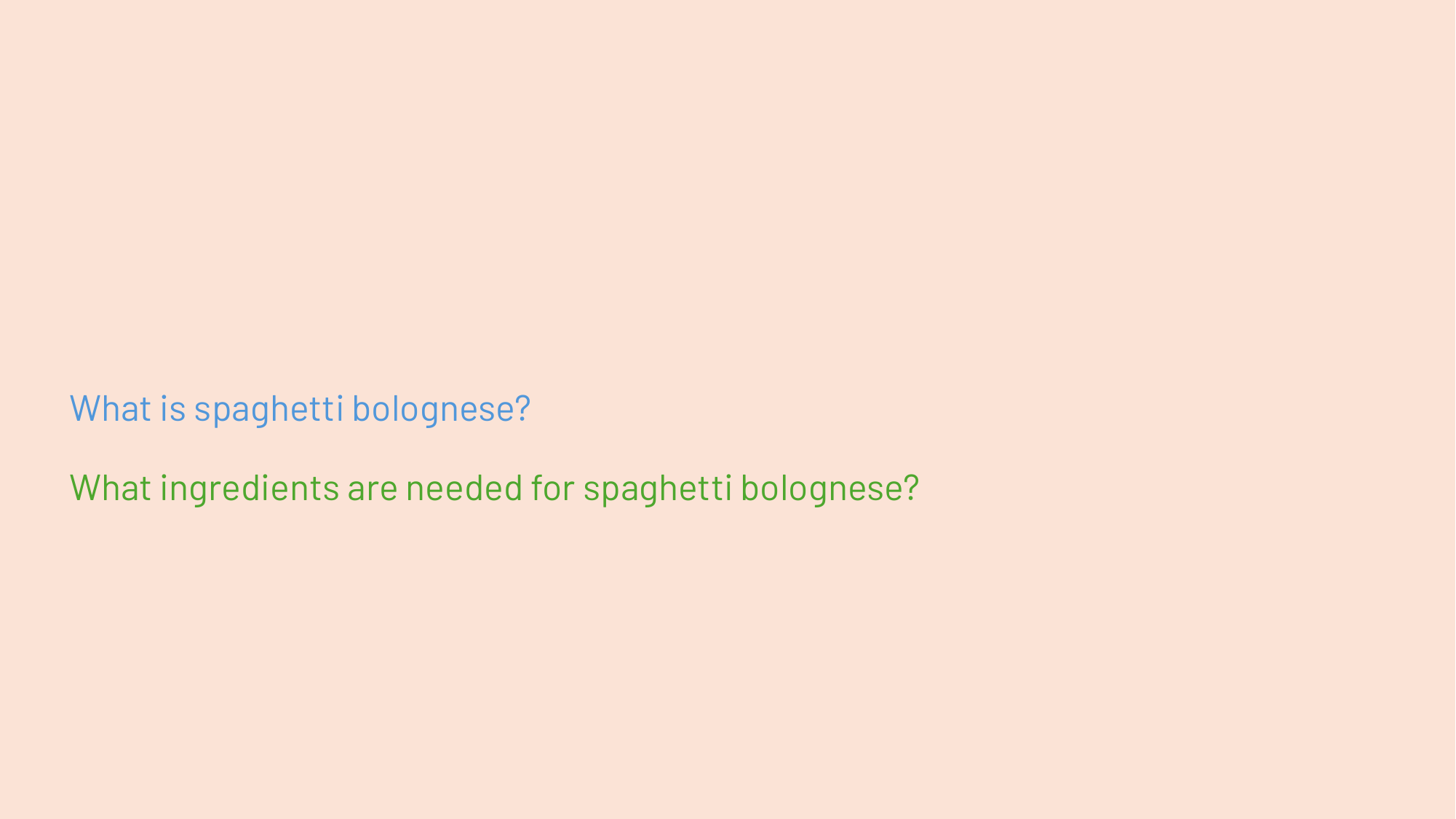

# What is spaghetti bolognese? What ingredients are needed for spaghetti bolognese?